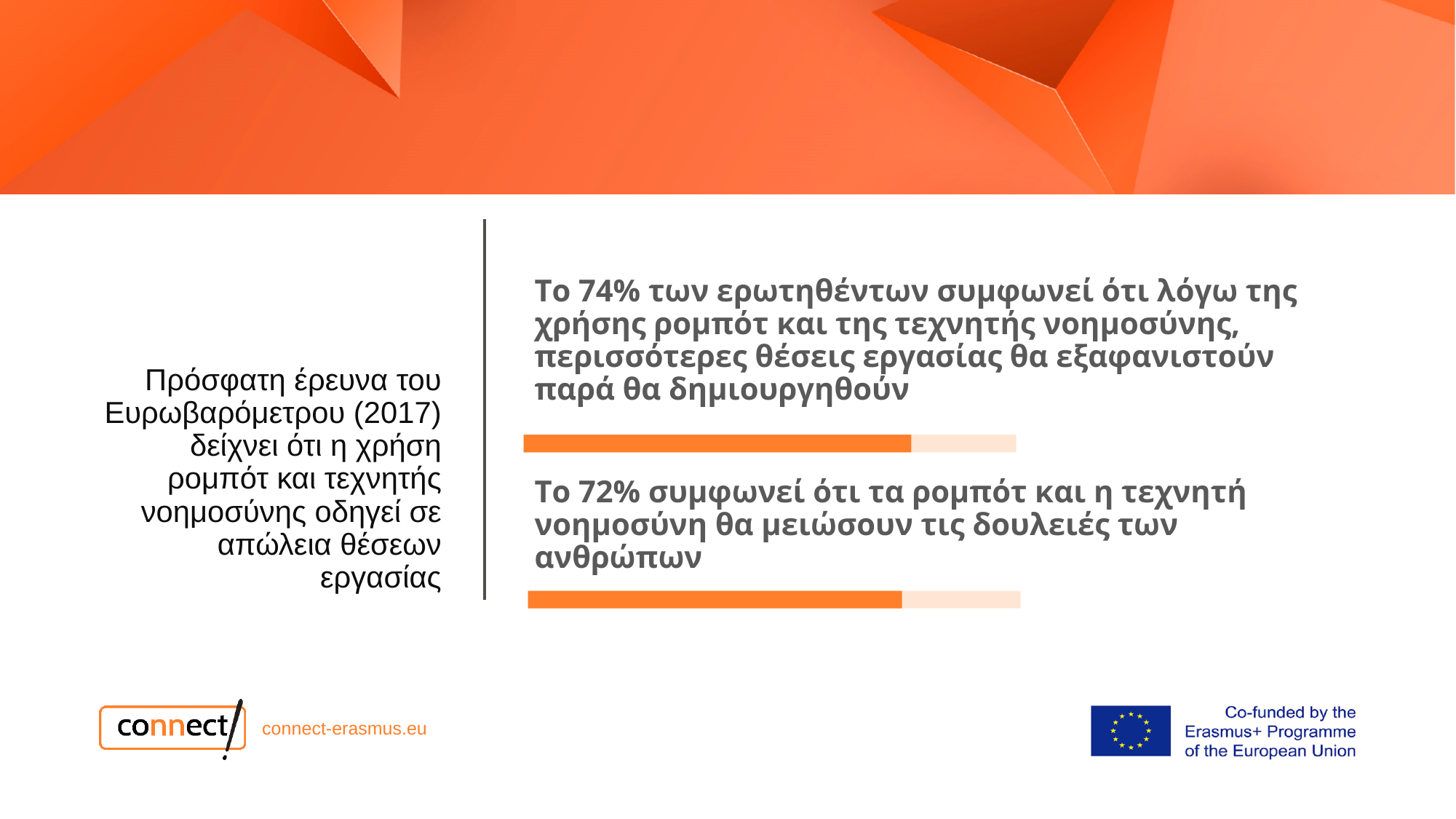

Πρόσφατη έρευνα του Ευρωβαρόμετρου (2017) δείχνει ότι η χρήση ρομπότ και τεχνητής νοημοσύνης οδηγεί σε απώλεια θέσεων εργασίας
Το 74% των ερωτηθέντων συμφωνεί ότι λόγω της χρήσης ρομπότ και της τεχνητής νοημοσύνης, περισσότερες θέσεις εργασίας θα εξαφανιστούν παρά θα δημιουργηθούν

Το 72% συμφωνεί ότι τα ρομπότ και η τεχνητή νοημοσύνη θα μειώσουν τις δουλειές των ανθρώπων

connect-erasmus.eu